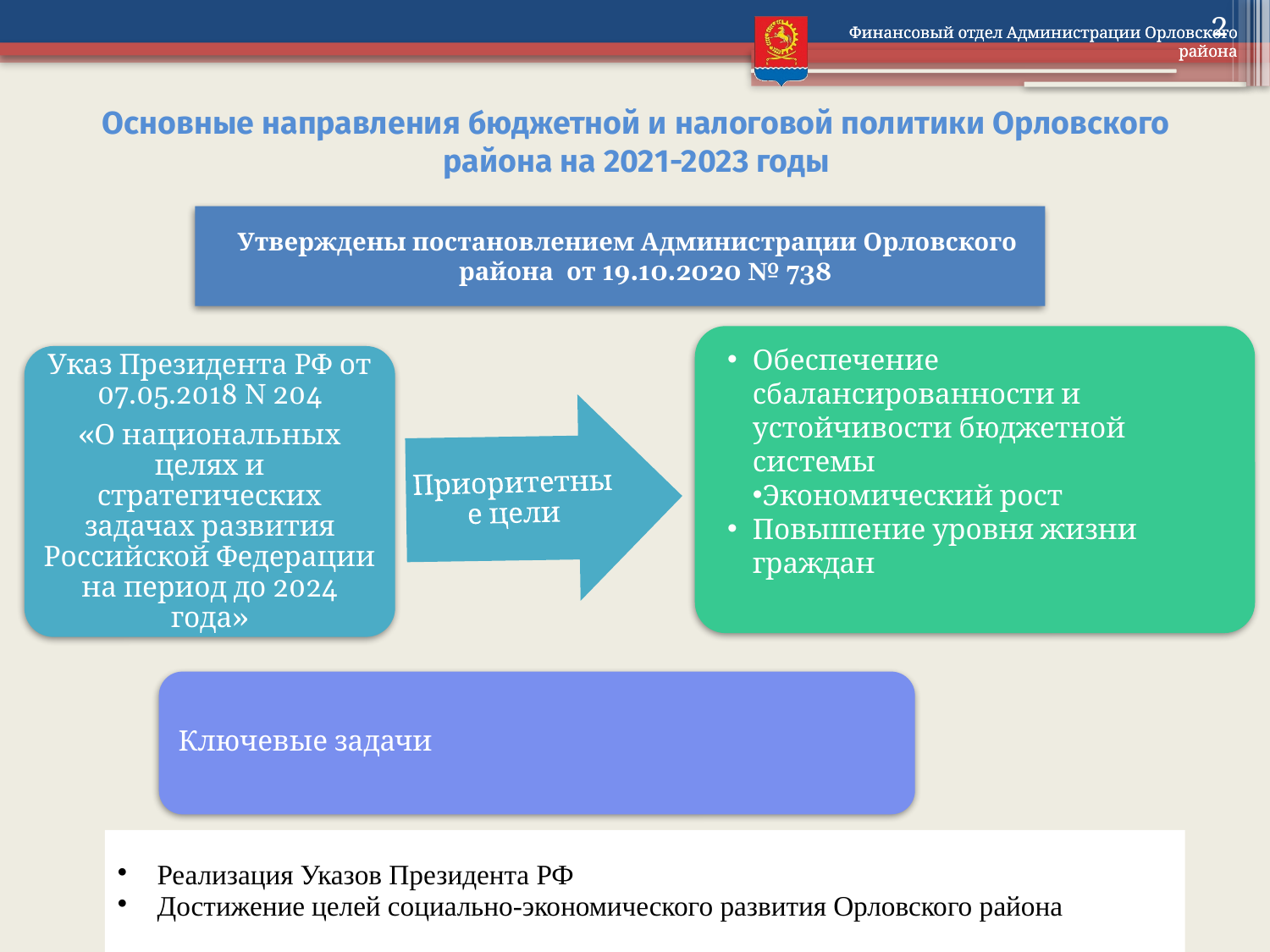

2
# Основные направления бюджетной и налоговой политики Орловского района на 2021-2023 годы
Утверждены постановлением Администрации Орловского района  от 19.10.2020 № 738
Указ Президента РФ от 07.05.2018 N 204
«О национальных целях и стратегических задачах развития Российской Федерации на период до 2024 года»
Приоритетные цели

Обеспечение сбалансированности и устойчивости бюджетной системы
Экономический рост
Повышение уровня жизни граждан
Ключевые задачи
Реализация Указов Президента РФ
Достижение целей социально-экономического развития Орловского района